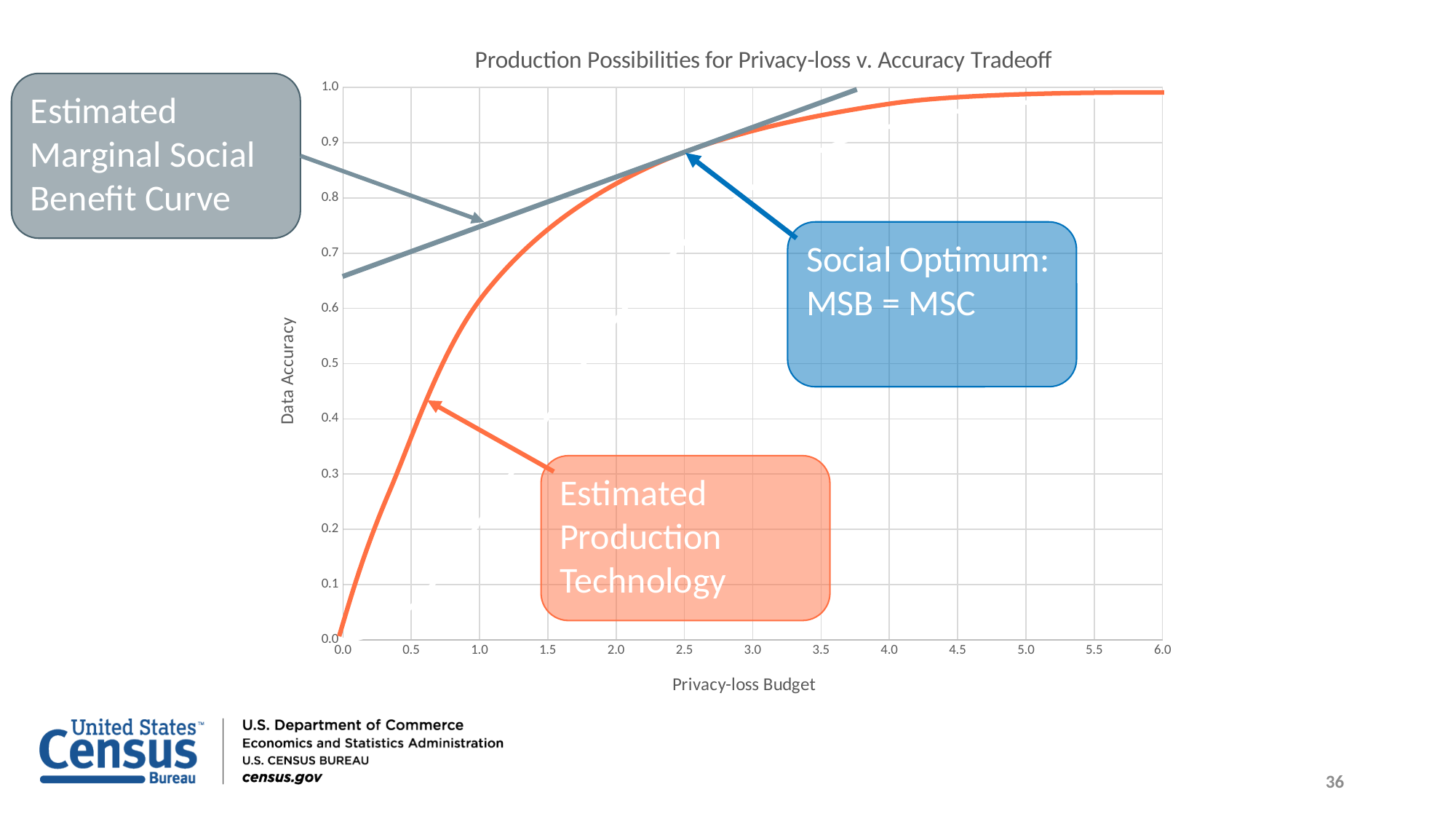

### Chart: Production Possibilities for Privacy-loss v. Accuracy Tradeoff

| Category | Relative Precision |
|---|---|
Estimated Marginal Social Benefit Curve
Social Optimum: MSB = MSC
Estimated Production Technology
36